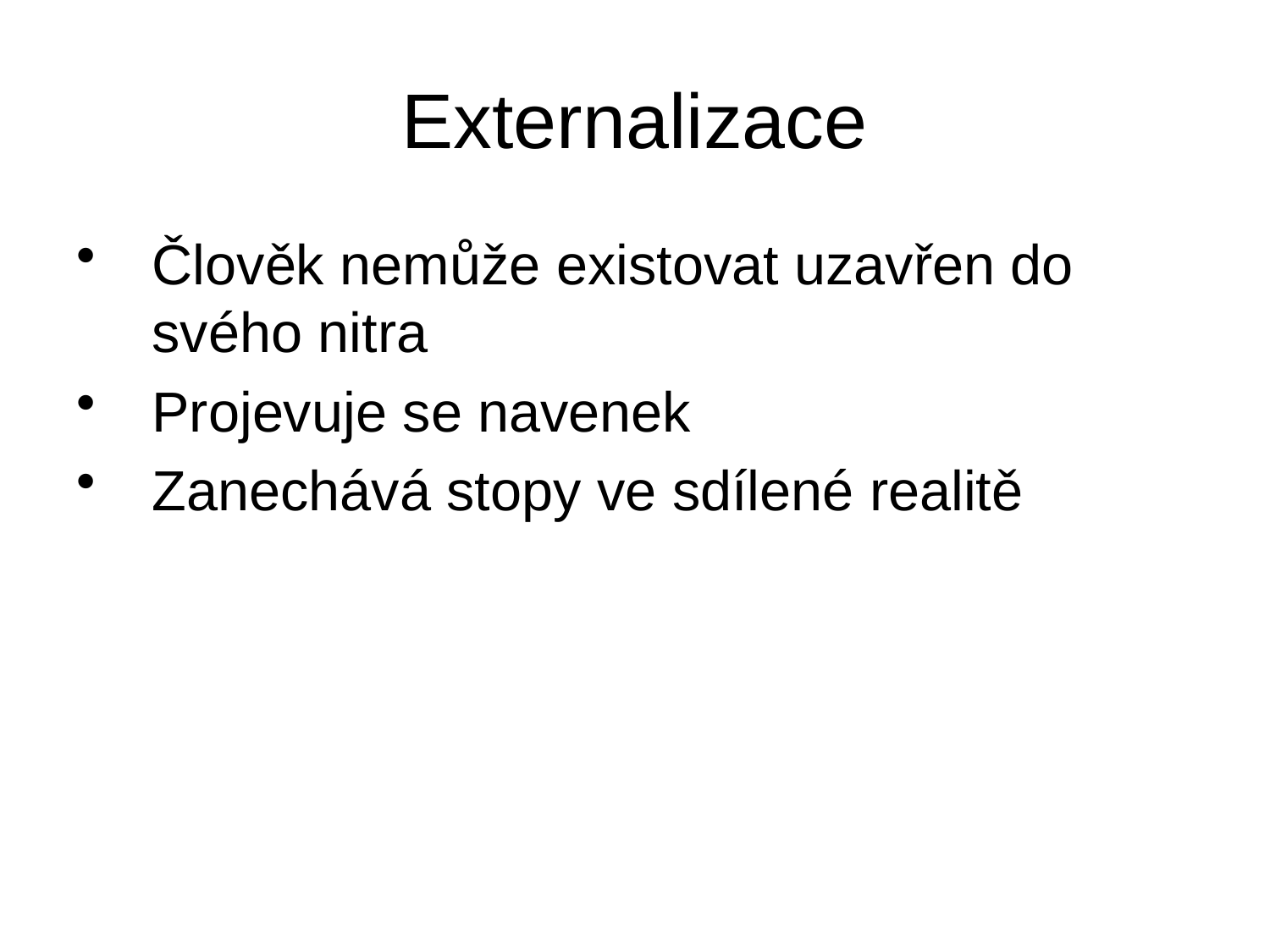

# Externalizace
Člověk nemůže existovat uzavřen do svého nitra
Projevuje se navenek
Zanechává stopy ve sdílené realitě